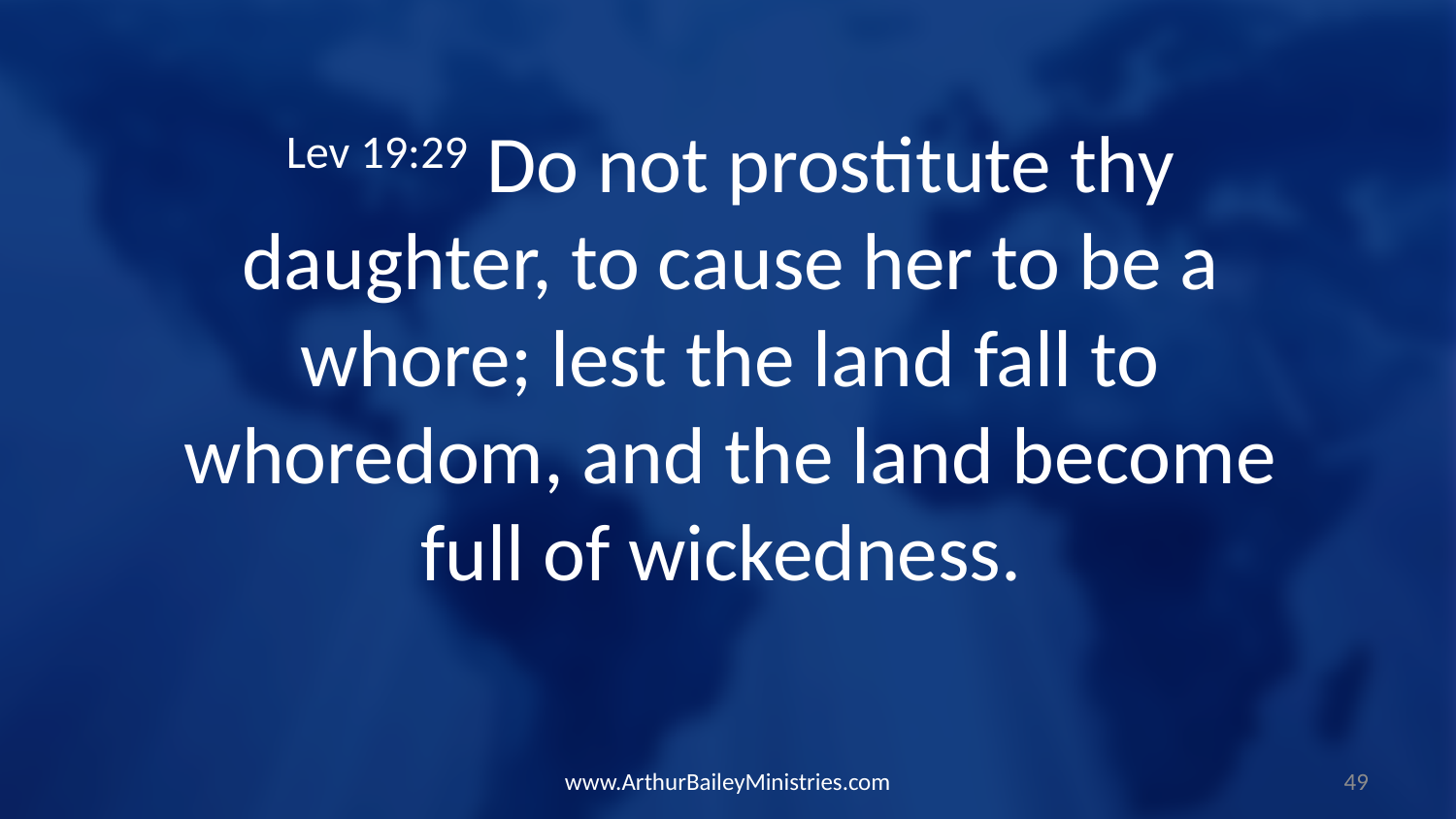

Lev 19:29 Do not prostitute thy daughter, to cause her to be a whore; lest the land fall to whoredom, and the land become full of wickedness.

www.ArthurBaileyMinistries.com
49